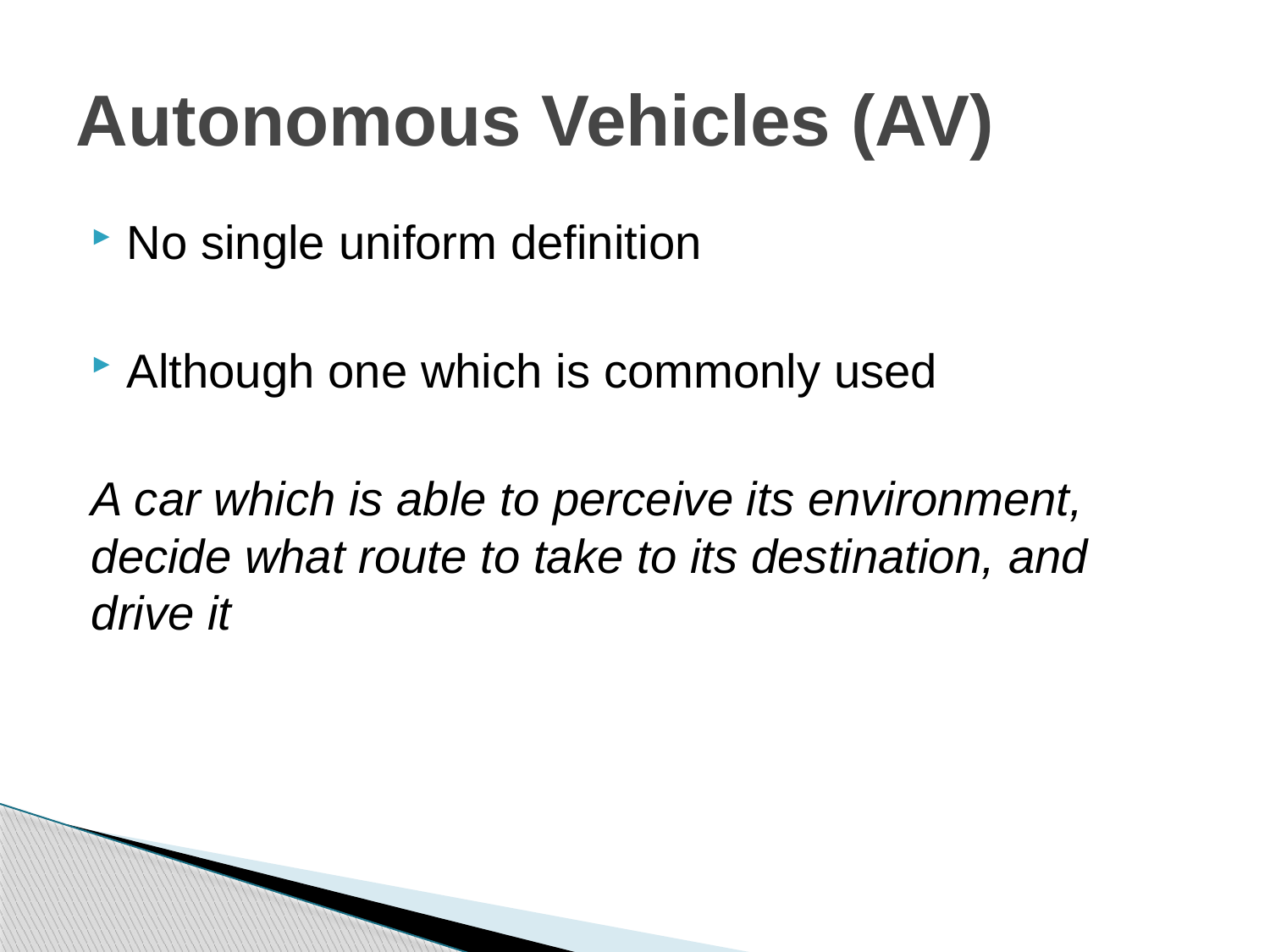

# Autonomous Vehicles (AV)
No single uniform definition

Although one which is commonly used

A car which is able to perceive its environment, decide what route to take to its destination, and drive it